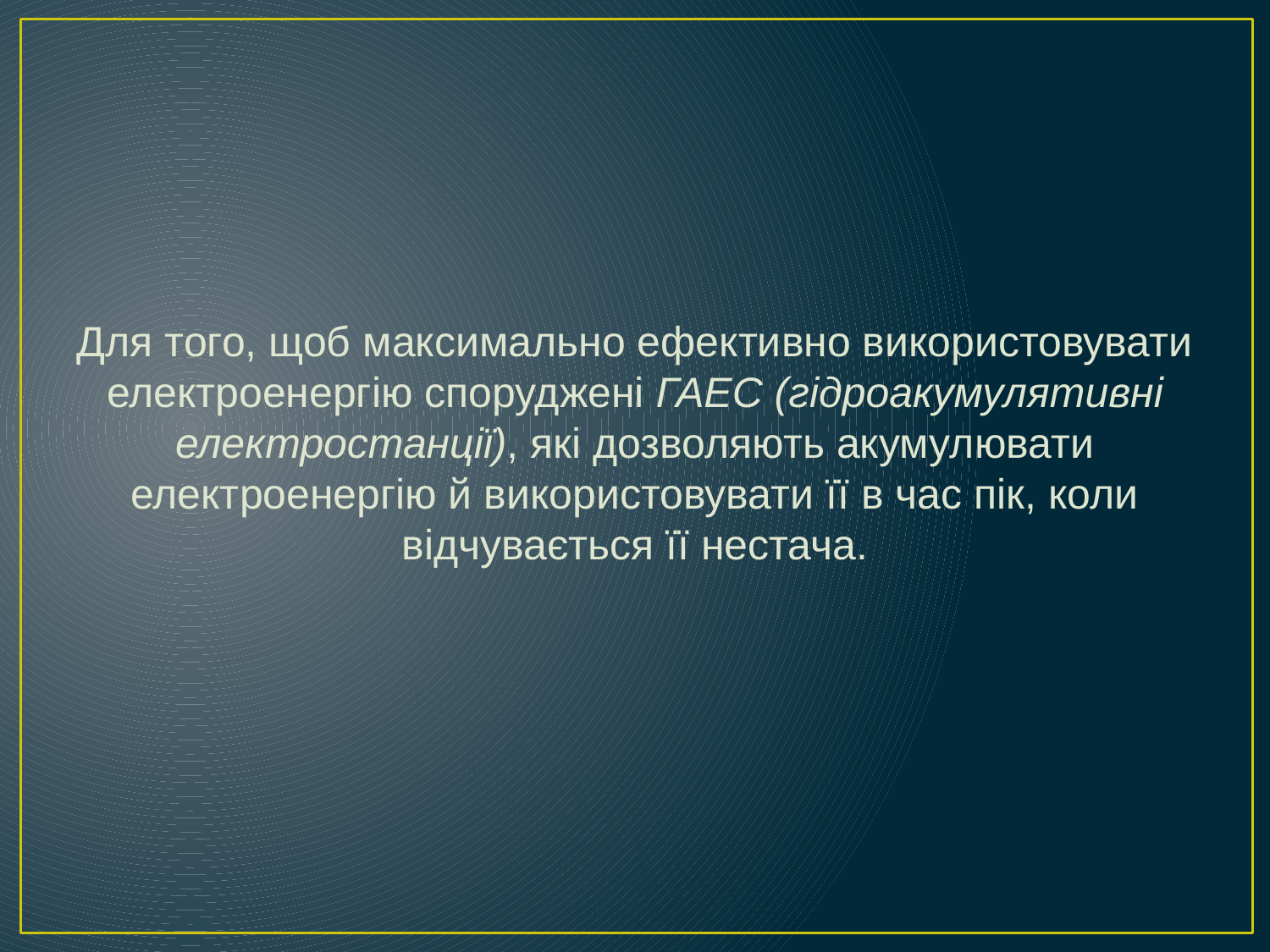

Для того, щоб максимально ефективно використовувати електроенергію споруджені ГАЕС (гідроакумулятивні електростанції), які дозволяють акумулювати електроенергію й використовувати її в час пік, коли відчувається її нестача.